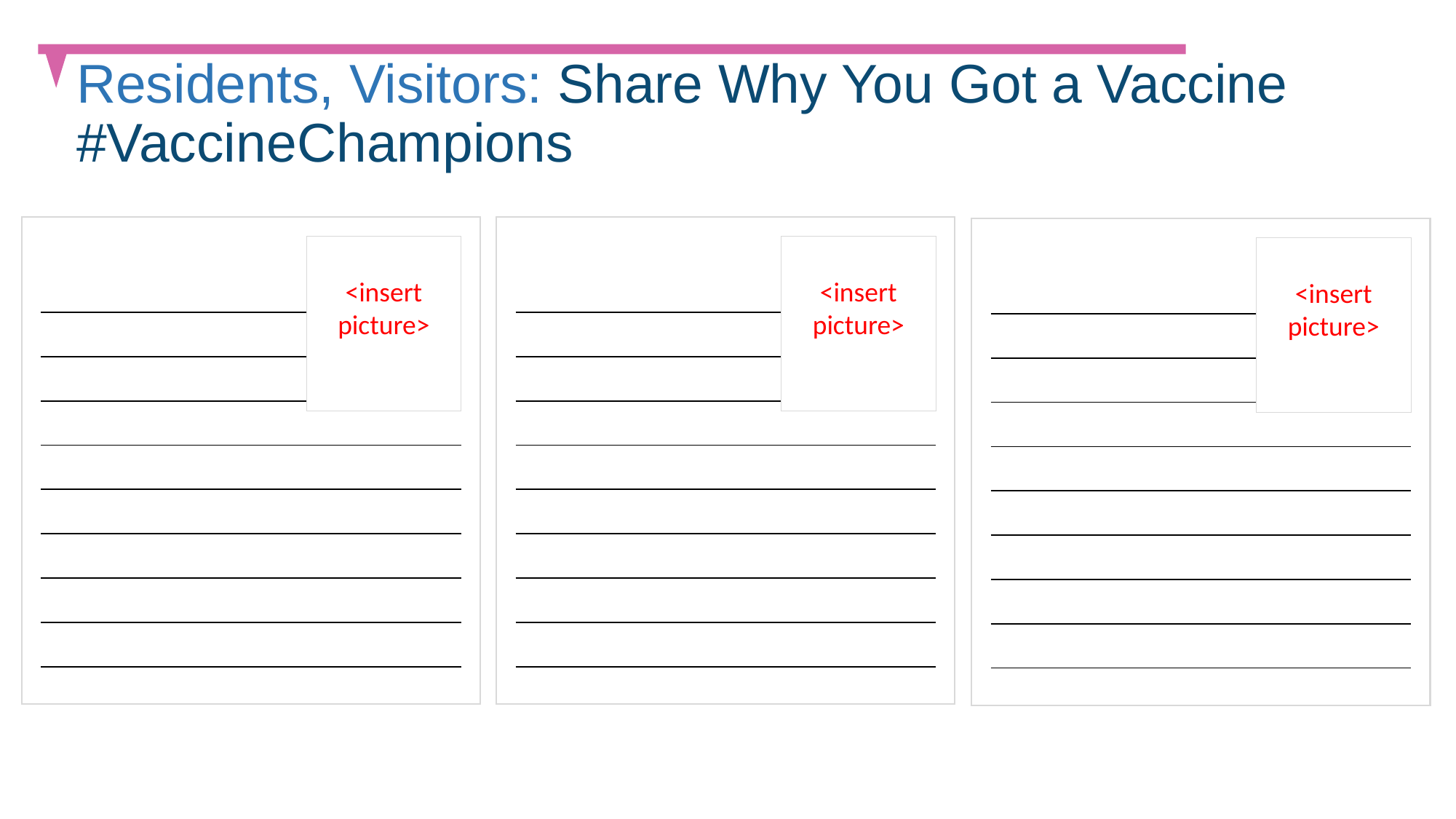

Residents, Visitors: Share Why You Got a Vaccine #VaccineChampions

<insert picture>

<insert picture>

<insert picture>

|  |
| --- |
|  |
|  |
|  |
|  |
|  |
|  |
|  |
|  |
| --- |
|  |
|  |
|  |
|  |
|  |
|  |
|  |
|  |
| --- |
|  |
|  |
|  |
|  |
|  |
|  |
|  |